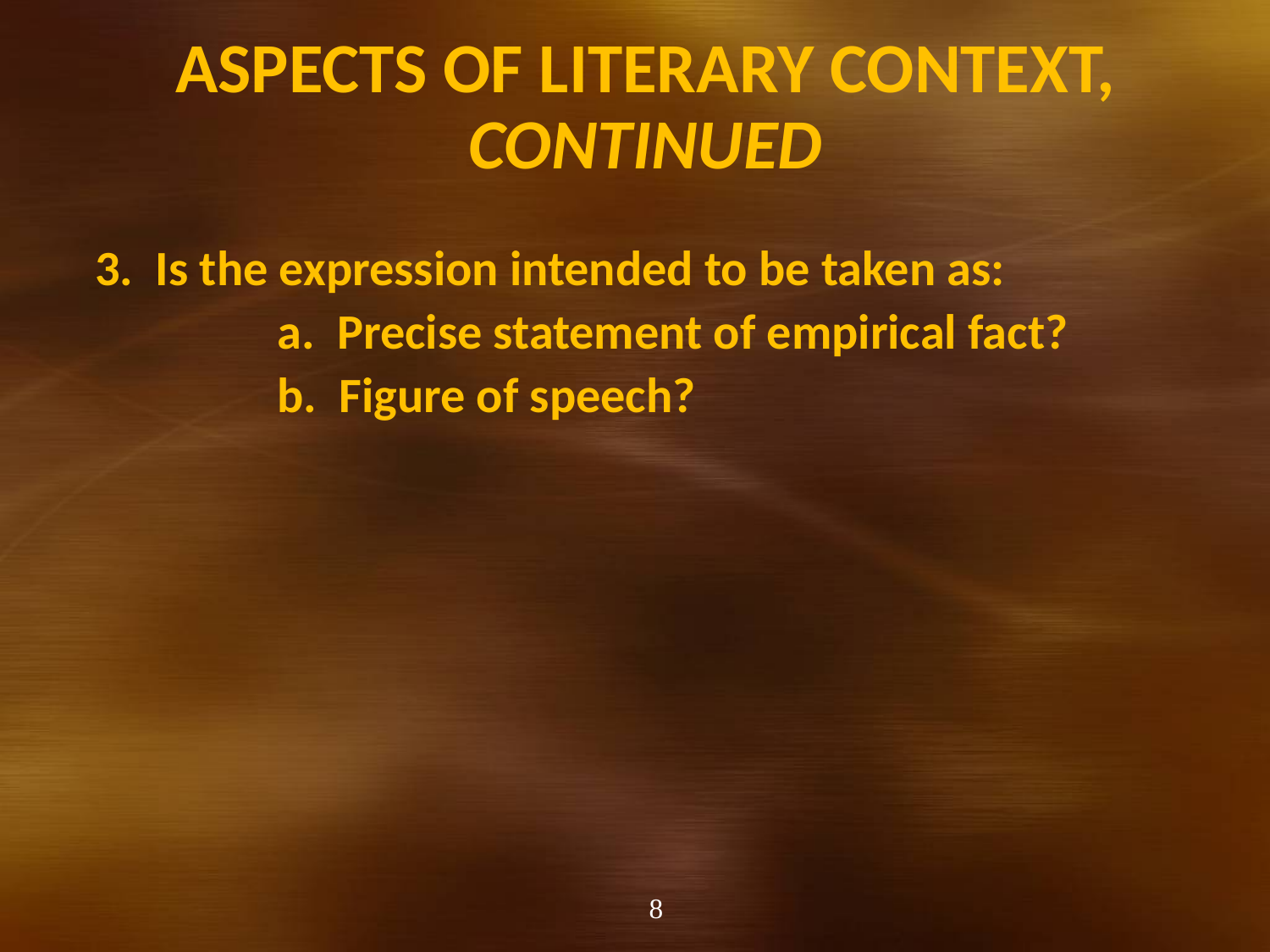

# Aspects of Literary Context, continued
3.  Is the expression intended to be taken as:
		a.  Precise statement of empirical fact?
		b.  Figure of speech?